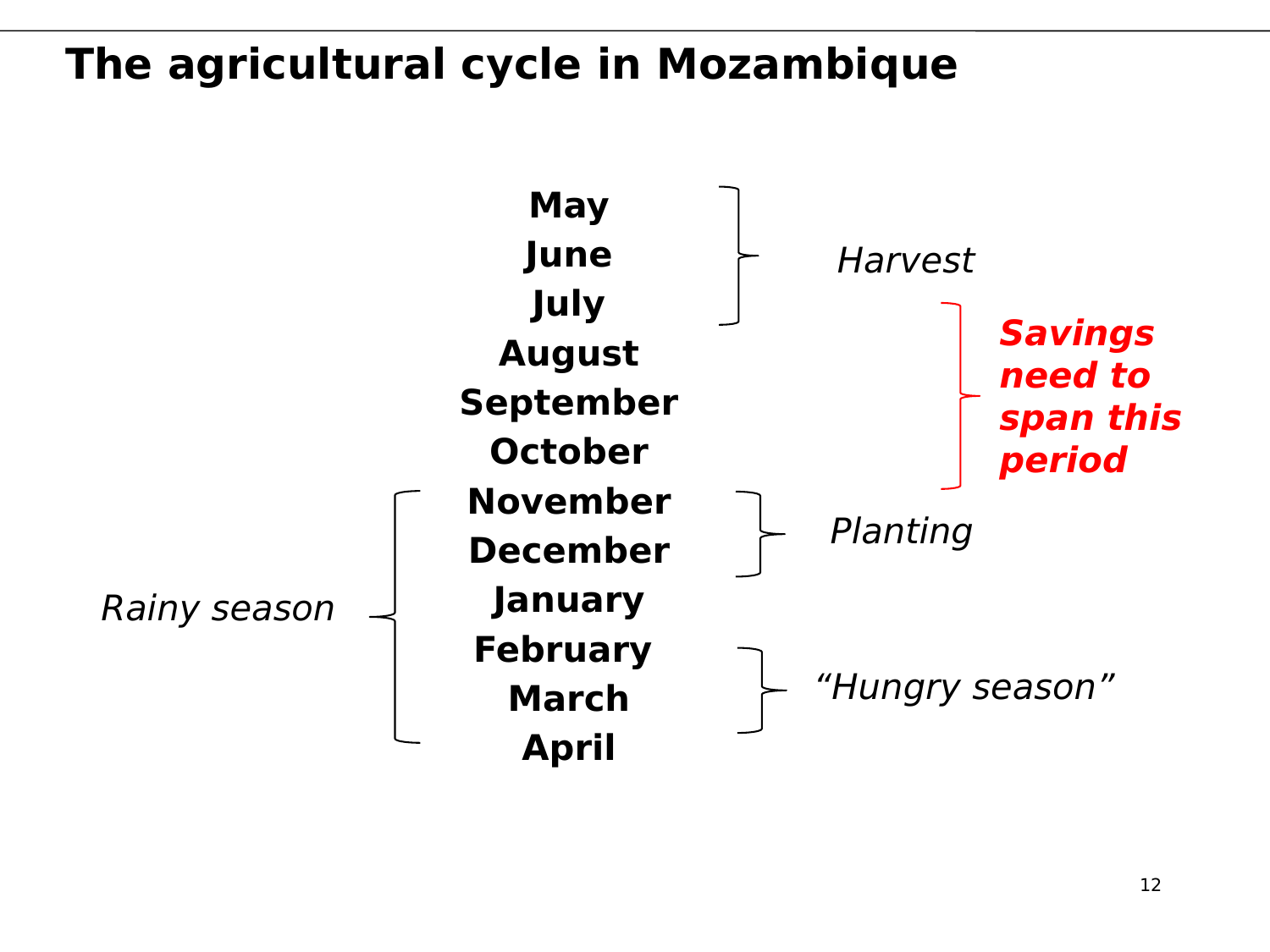

# The agricultural cycle in Mozambique
May
June
July
August
September
October
November
December
January
February
March
April

Harvest

Rainy season

	Savings need to span this period

Planting

“Hungry season”

12